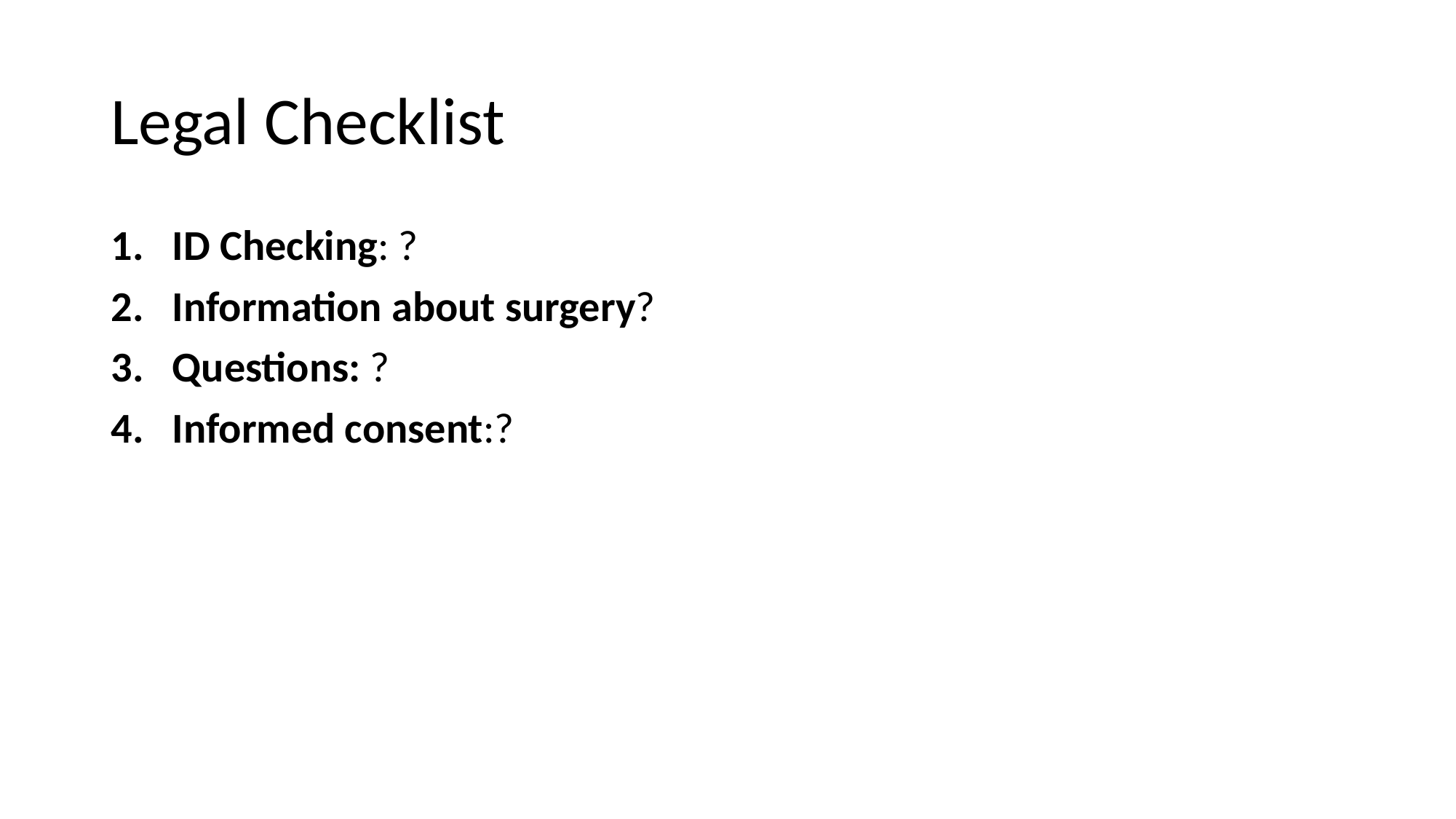

# Legal Checklist
ID Checking: ?
Information about surgery?
Questions: ?
Informed consent:?